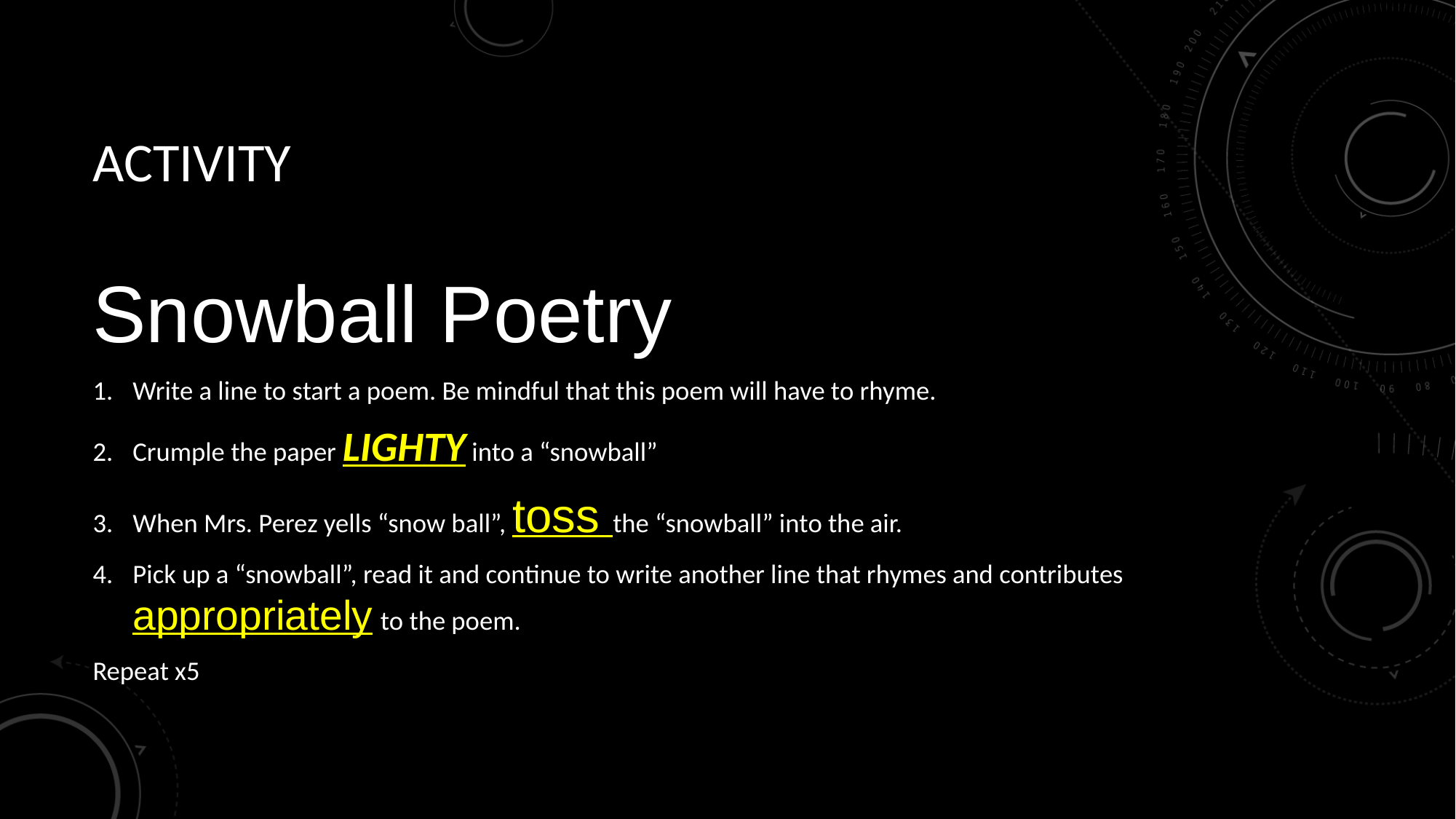

# Activity
Snowball Poetry
Write a line to start a poem. Be mindful that this poem will have to rhyme.
Crumple the paper LIGHTY into a “snowball”
When Mrs. Perez yells “snow ball”, toss the “snowball” into the air.
Pick up a “snowball”, read it and continue to write another line that rhymes and contributes appropriately to the poem.
Repeat x5